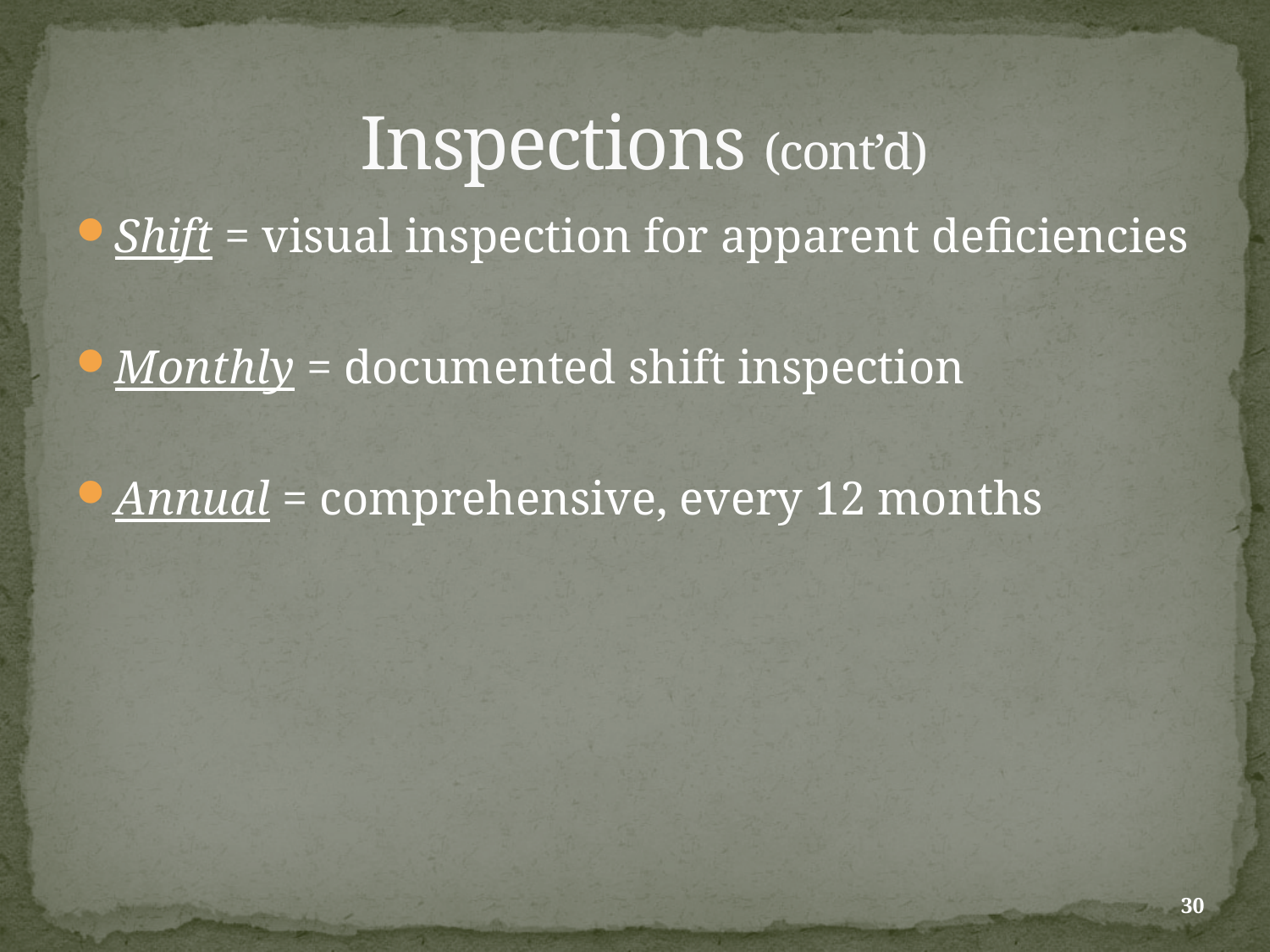

Inspections (cont’d)
Shift = visual inspection for apparent deficiencies

Monthly = documented shift inspection

Annual = comprehensive, every 12 months

30